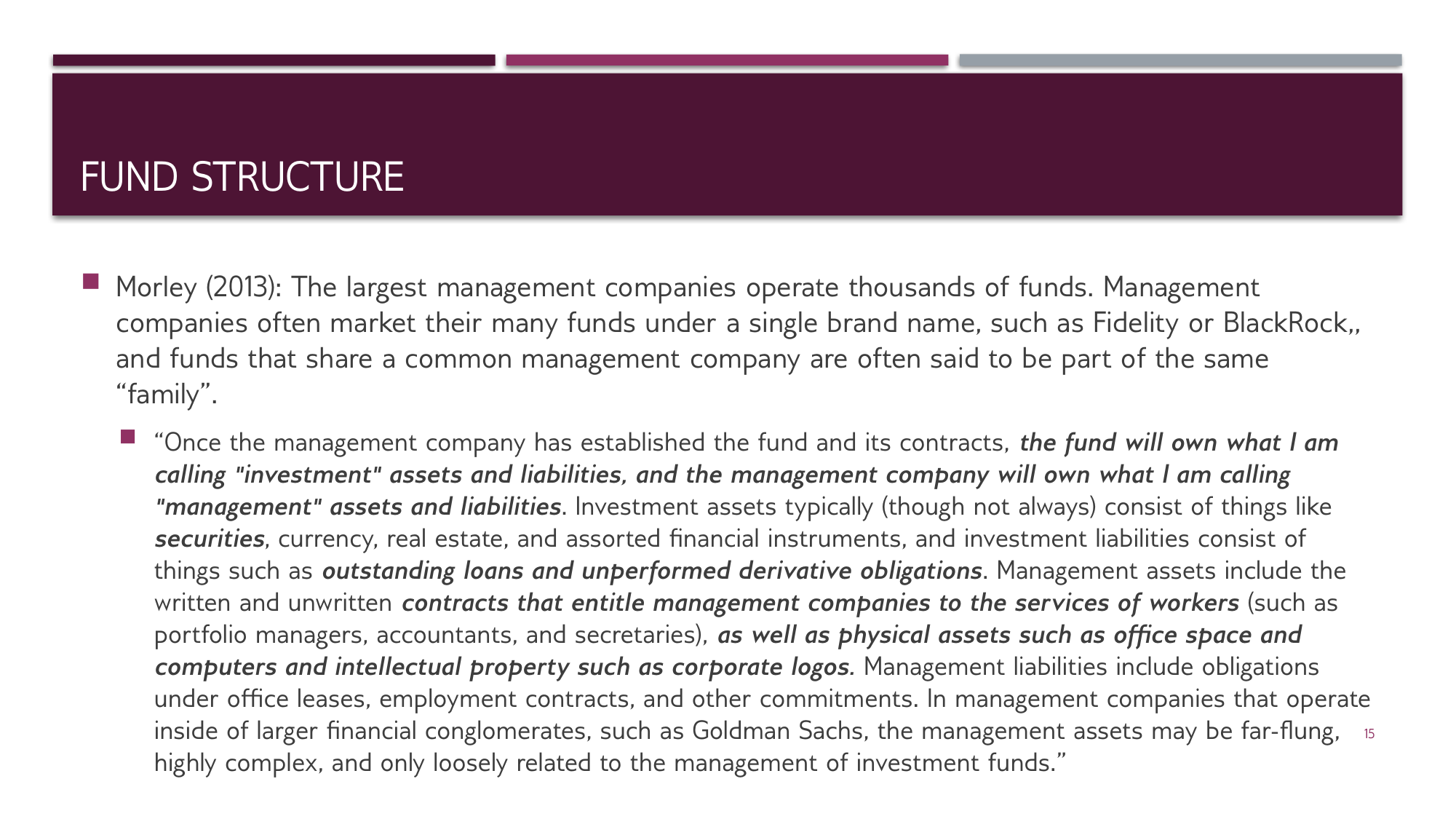

# Fund structure
Morley (2013): The largest management companies operate thousands of funds. Management companies often market their many funds under a single brand name, such as Fidelity or BlackRock,, and funds that share a common management company are often said to be part of the same “family”.
“Once the management company has established the fund and its contracts, the fund will own what I am calling "investment" assets and liabilities, and the management company will own what I am calling "management" assets and liabilities. Investment assets typically (though not always) consist of things like securities, currency, real estate, and assorted financial instruments, and investment liabilities consist of things such as outstanding loans and unperformed derivative obligations. Management assets include the written and unwritten contracts that entitle management companies to the services of workers (such as portfolio managers, accountants, and secretaries), as well as physical assets such as office space and computers and intellectual property such as corporate logos. Management liabilities include obligations under office leases, employment contracts, and other commitments. In management companies that operate inside of larger financial conglomerates, such as Goldman Sachs, the management assets may be far-flung, highly complex, and only loosely related to the management of investment funds.”
15